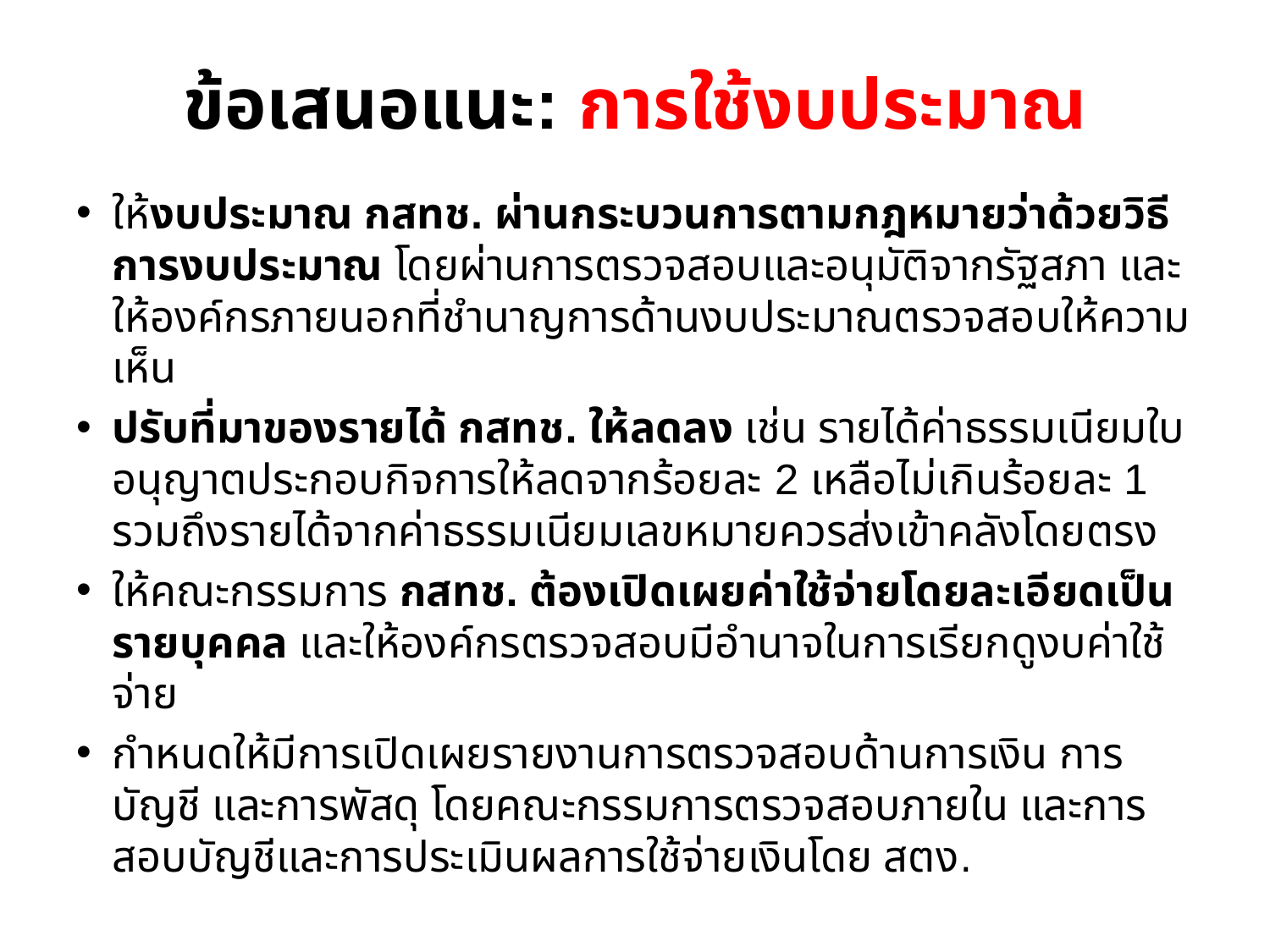

# ข้อเสนอแนะ: การใช้งบประมาณ
ให้งบประมาณ กสทช. ผ่านกระบวนการตามกฎหมายว่าด้วยวิธีการงบประมาณ โดยผ่านการตรวจสอบและอนุมัติจากรัฐสภา และให้องค์กรภายนอกที่ชำนาญการด้านงบประมาณตรวจสอบให้ความเห็น
ปรับที่มาของรายได้ กสทช. ให้ลดลง เช่น รายได้ค่าธรรมเนียมใบอนุญาตประกอบกิจการให้ลดจากร้อยละ 2 เหลือไม่เกินร้อยละ 1 รวมถึงรายได้จากค่าธรรมเนียมเลขหมายควรส่งเข้าคลังโดยตรง
ให้คณะกรรมการ กสทช. ต้องเปิดเผยค่าใช้จ่ายโดยละเอียดเป็นรายบุคคล และให้องค์กรตรวจสอบมีอำนาจในการเรียกดูงบค่าใช้จ่าย
กำหนดให้มีการเปิดเผยรายงานการตรวจสอบด้านการเงิน การบัญชี และการพัสดุ โดยคณะกรรมการตรวจสอบภายใน และการสอบบัญชีและการประเมินผลการใช้จ่ายเงินโดย สตง.